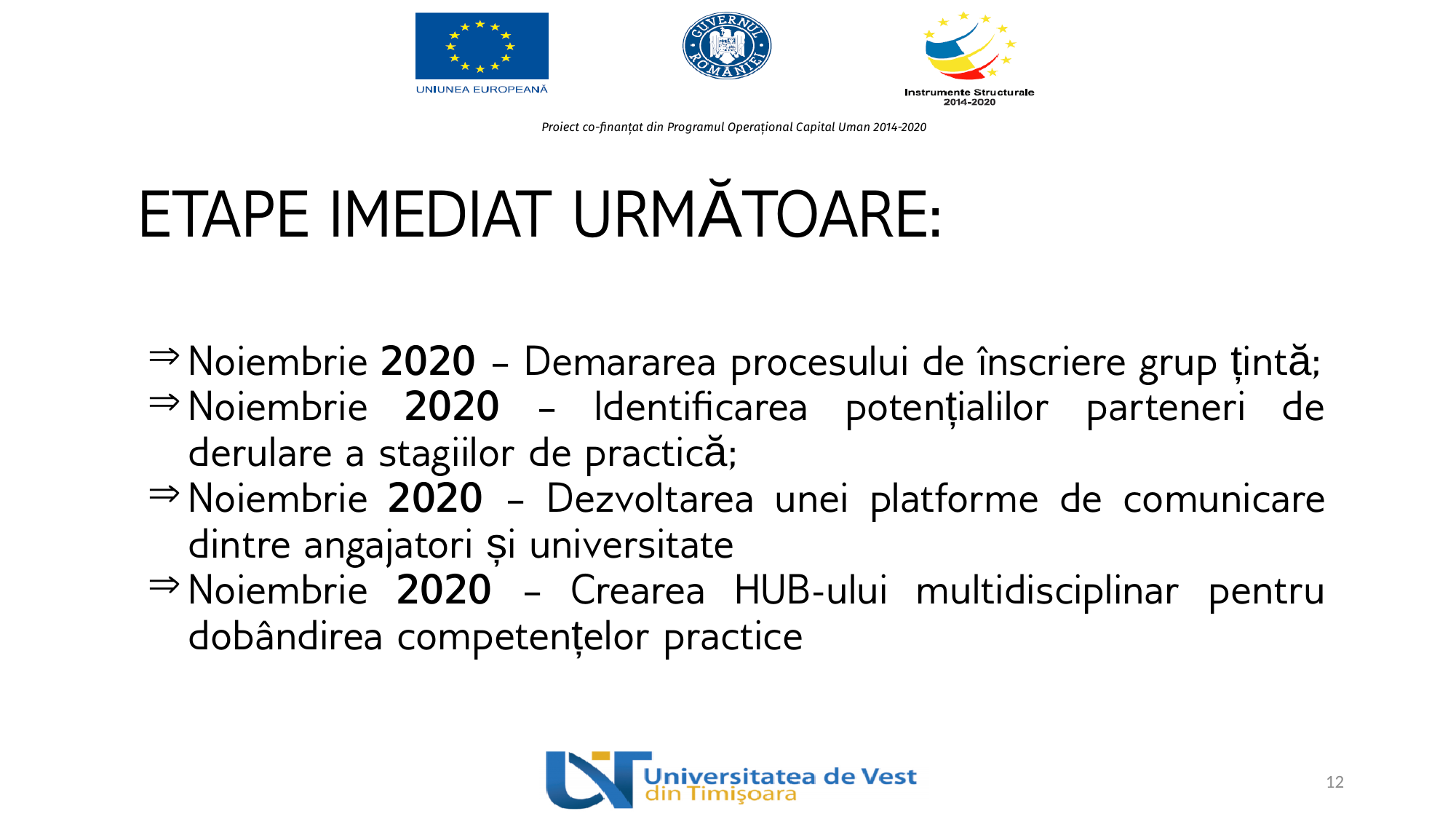

# ETAPE IMEDIAT URMĂTOARE:

Noiembrie 2020 – Demararea procesului de înscriere grup țintă;
Noiembrie 2020 – Identificarea potențialilor parteneri de derulare a stagiilor de practică;
Noiembrie 2020 – Dezvoltarea unei platforme de comunicare dintre angajatori și universitate
Noiembrie 2020 – Crearea HUB-ului multidisciplinar pentru dobândirea competențelor practice
12